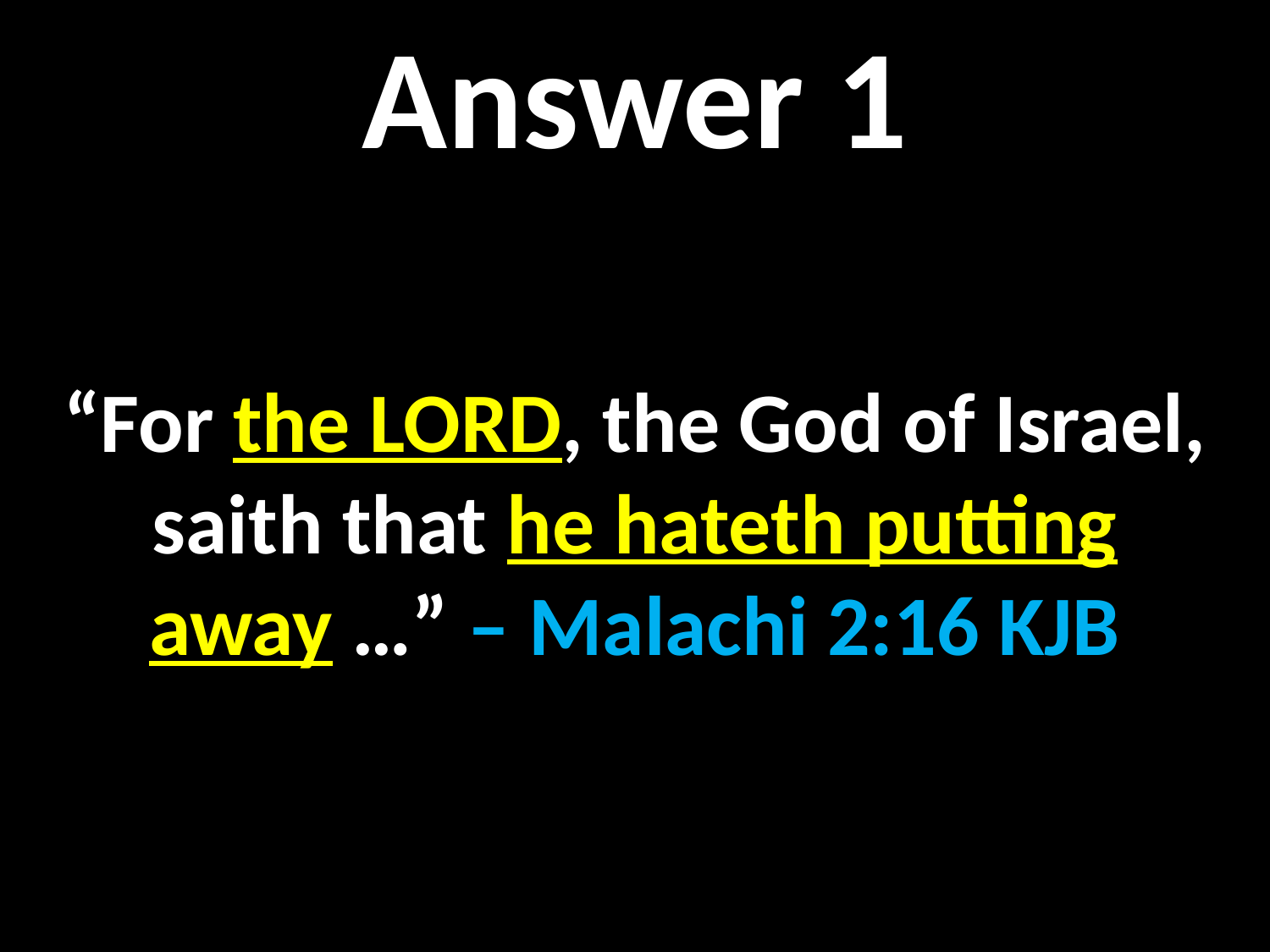

Answer 1
“For the LORD, the God of Israel, saith that he hateth putting
away …” – Malachi 2:16 KJB